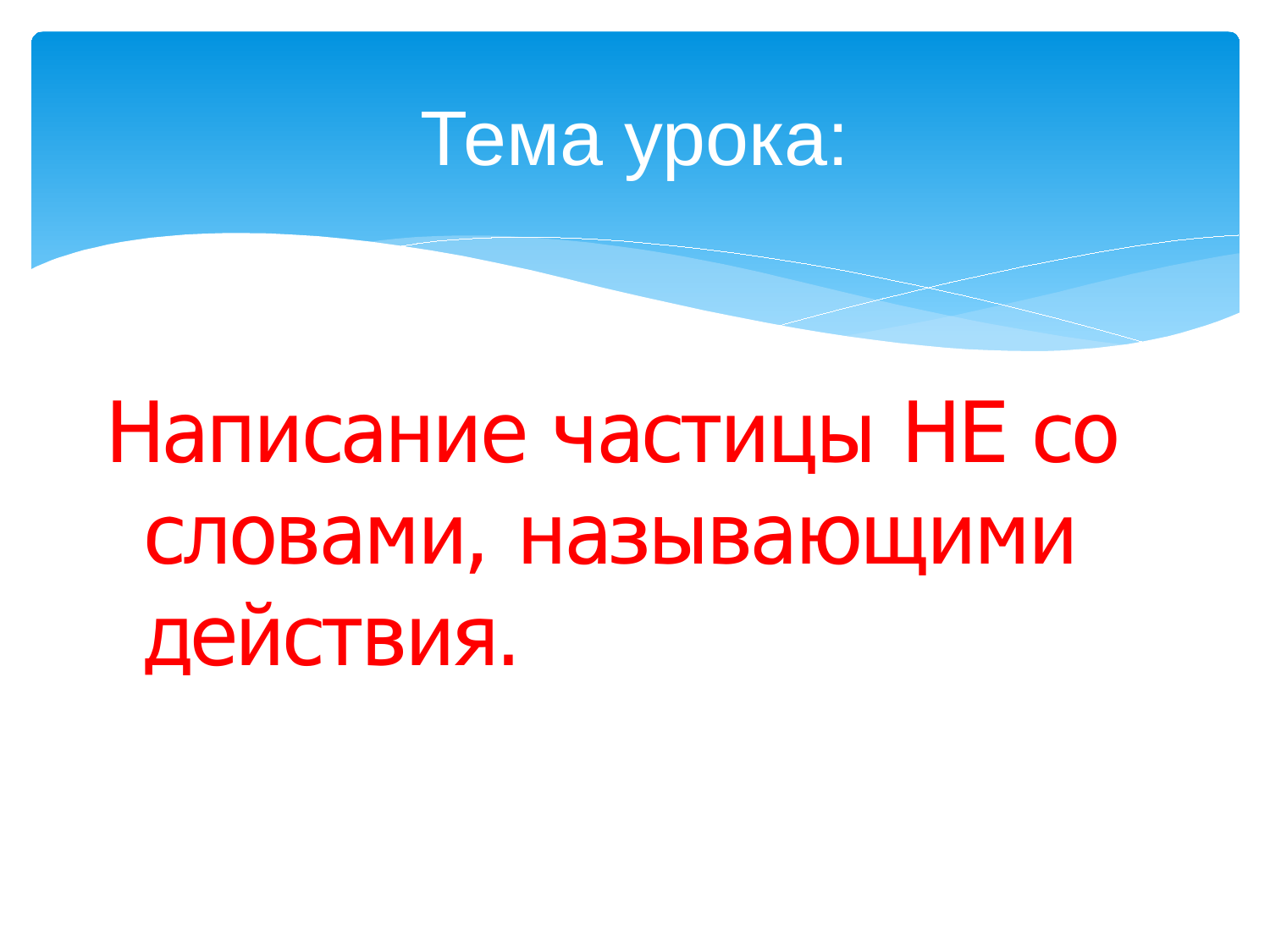

# Тема урока:
Написание частицы НЕ со словами, называющими действия.